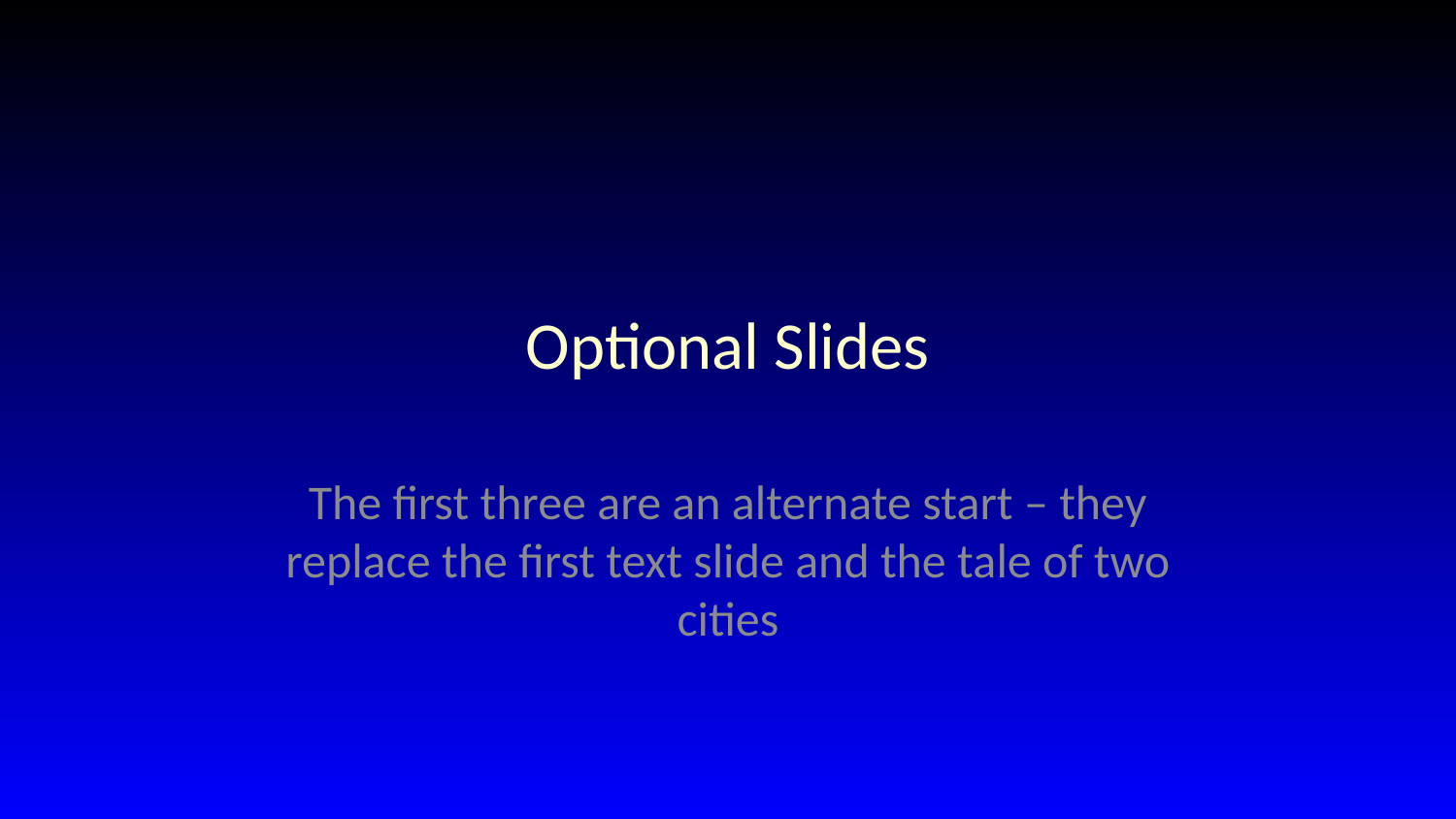

# Optional Slides
The first three are an alternate start – they replace the first text slide and the tale of two cities